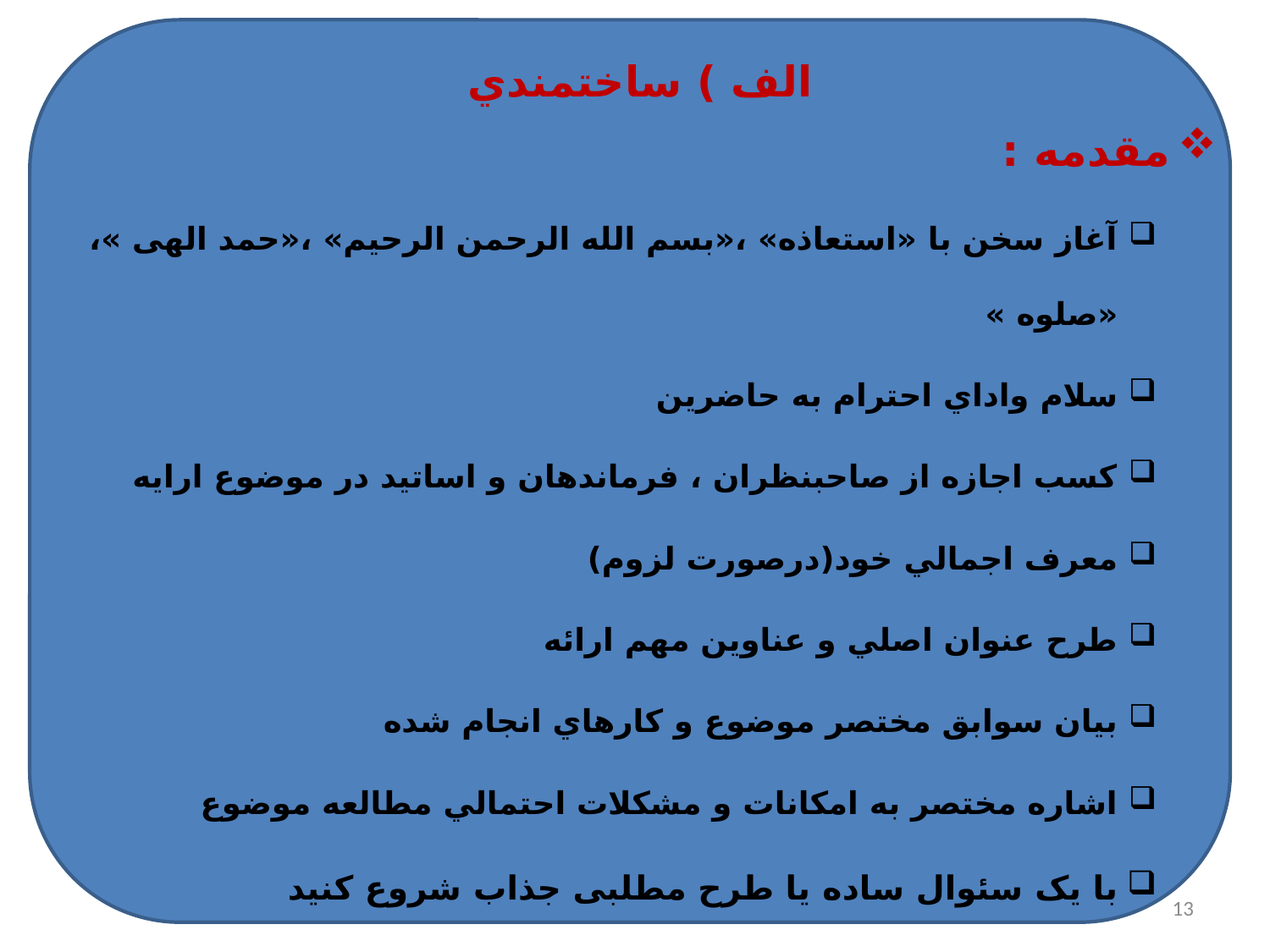

الف ) ساختمندي

#
مقدمه :
آغاز سخن با «استعاذه» ،«بسم الله الرحمن الرحیم» ،«حمد الهی »، «صلوه »
سلام واداي احترام به حاضرين
كسب اجازه از صاحبنظران ، فرماندهان و اساتيد در موضوع ارايه
معرف اجمالي خود(درصورت لزوم)
طرح عنوان اصلي و عناوين مهم ارائه
بيان سوابق مختصر موضوع و كارهاي انجام شده
اشاره مختصر به امكانات و مشكلات احتمالي مطالعه موضوع
با یک سئوال ساده یا طرح مطلبی جذاب شروع کنید

13